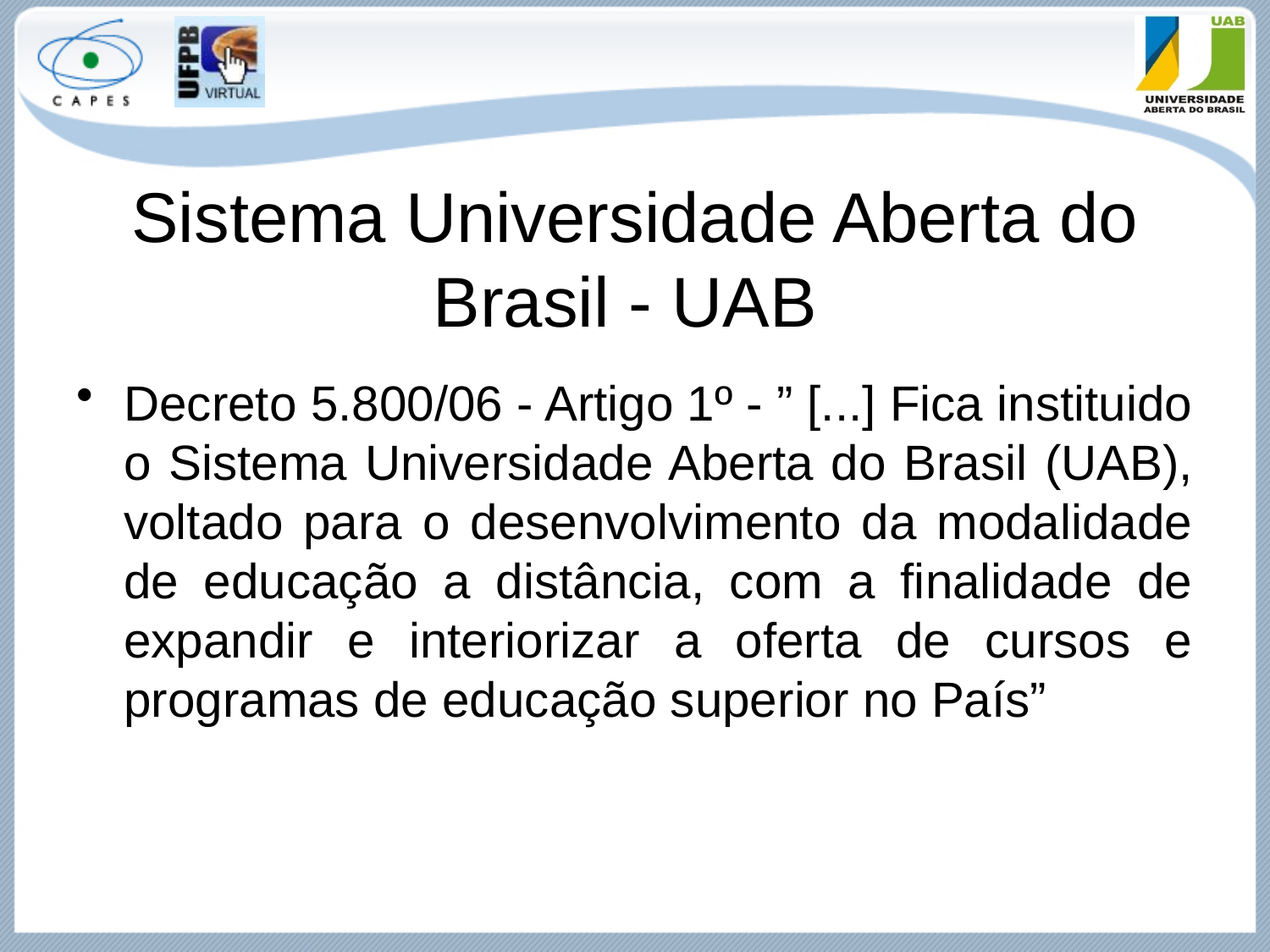

# Sistema Universidade Aberta do Brasil - UAB

Decreto 5.800/06 - Artigo 1º - ” [...] Fica instituido o Sistema Universidade Aberta do Brasil (UAB), voltado para o desenvolvimento da modalidade de educação a distância, com a finalidade de expandir e interiorizar a oferta de cursos e programas de educação superior no País”